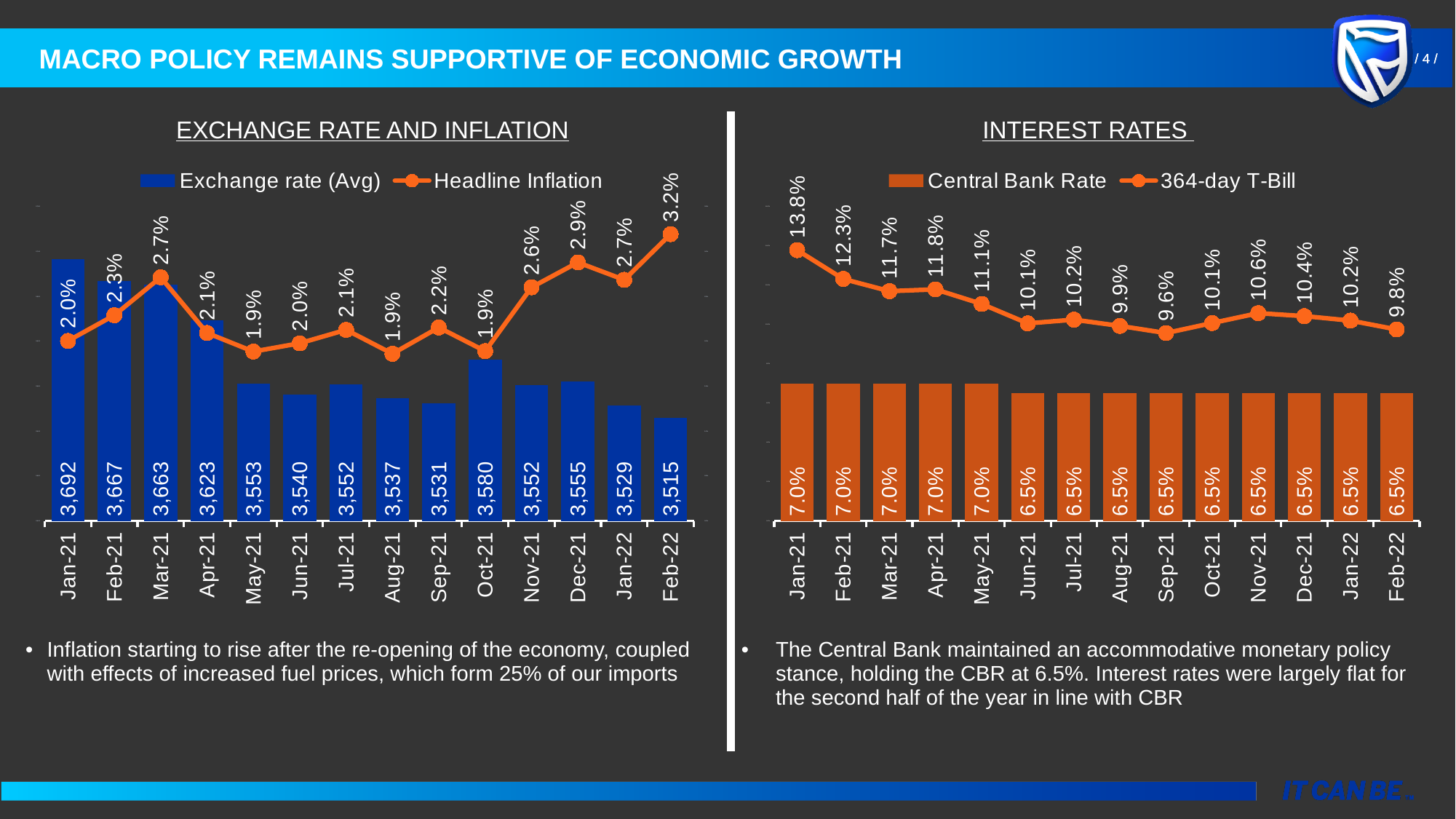

Macro policy remains supportive of ECONOMIC growth
| EXCHANGE RATE AND INFLATION | INTEREST RATES |
| --- | --- |
|  |  |
| Inflation starting to rise after the re-opening of the economy, coupled with effects of increased fuel prices, which form 25% of our imports | The Central Bank maintained an accommodative monetary policy stance, holding the CBR at 6.5%. Interest rates were largely flat for the second half of the year in line with CBR |

### Chart

| Category | Exchange rate (Avg) | Headline Inflation |
|---|---|---|
| 44197 | 3691.5636572890025 | 0.020055025621095127 |
| 44228 | 3667.315789473684 | 0.022915617438571085 |
| 44256 | 3662.8695454545455 | 0.027139608702782328 |
| 44287 | 3623.3019999999997 | 0.020939182272138777 |
| 44317 | 3552.786578947368 | 0.0188702680434981 |
| 44348 | 3540.352105263158 | 0.01979288829559331 |
| 44378 | 3552.3057142857133 | 0.02128737924267958 |
| 44409 | 3537.036818181818 | 0.018625225123457198 |
| 44440 | 3530.6313636363634 | 0.021551855505618212 |
| 44470 | 3579.9423809523805 | 0.018917793726542342 |
| 44501 | 3551.5227954545453 | 0.026026074027826942 |
| 44531 | 3554.9917391304352 | 0.028800452340133925 |
| 44562 | 3528.8334999999997 | 0.026854639264081732 |
| 44593 | 3514.5068421052624 | 0.031945640849857654 |

### Chart

| Category | Central Bank Rate | 364-day T-Bill |
|---|---|---|
| 44197 | 0.07 | 0.13789272334835076 |
| 44228 | 0.07 | 0.12321784552077965 |
| 44256 | 0.07 | 0.11700393700062342 |
| 44287 | 0.07 | 0.11789999999999999 |
| 44317 | 0.07 | 0.1105 |
| 44348 | 0.065 | 0.10060000000000001 |
| 44378 | 0.065 | 0.10249025147659097 |
| 44409 | 0.065 | 0.0993 |
| 44440 | 0.065 | 0.09567343599669337 |
| 44470 | 0.065 | 0.10076320555423102 |
| 44501 | 0.065 | 0.10579670569546984 |
| 44531 | 0.065 | 0.10428440296345456 |
| 44562 | 0.065 | 0.1020127883864982 |
| 44593 | 0.065 | 0.09751110446254409 |